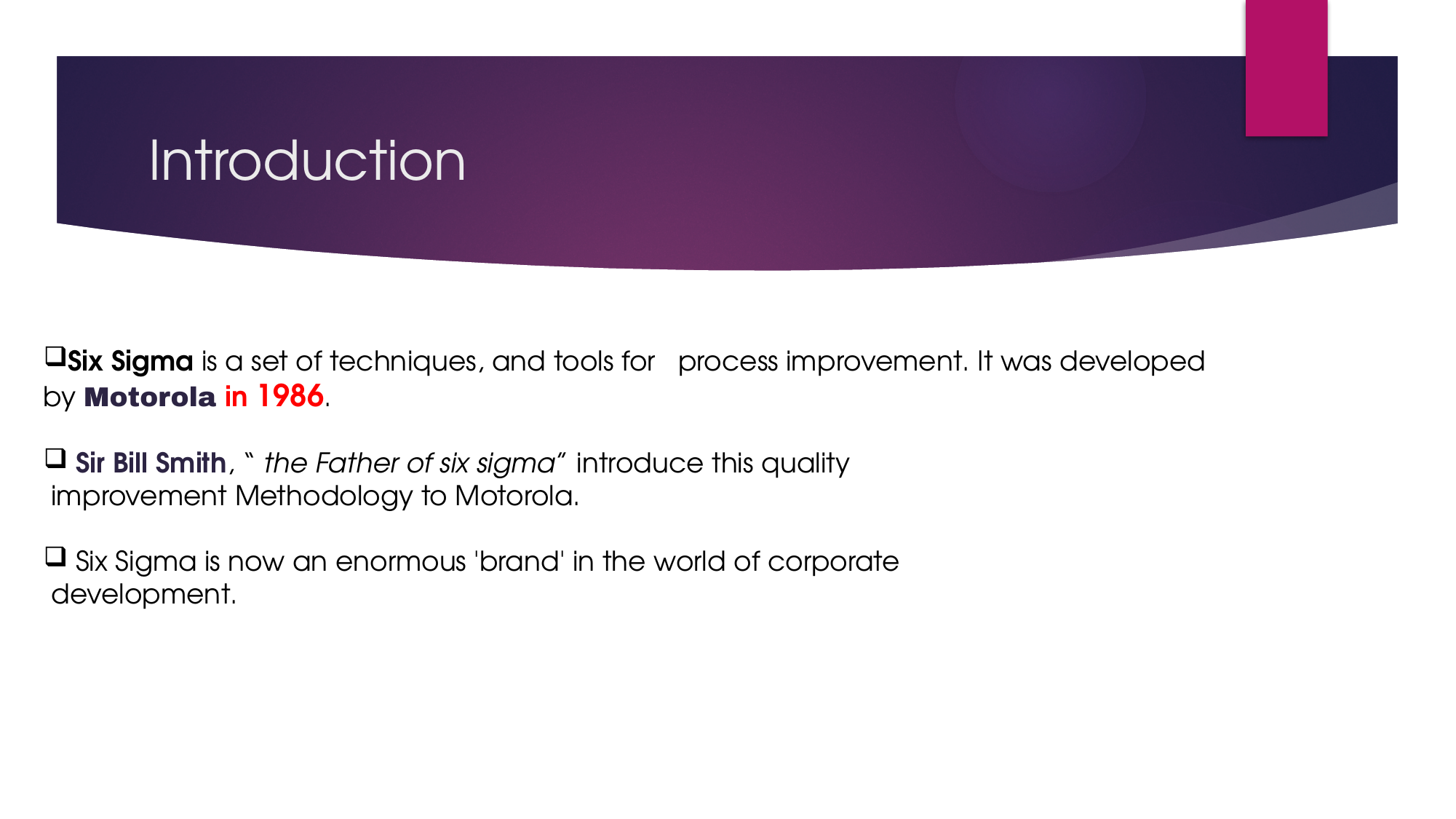

# Introduction
Six Sigma is a set of techniques, and tools for   process improvement. It was developed by Motorola in 1986.

 Sir Bill Smith, “ the Father of six sigma” introduce this quality
 improvement Methodology to Motorola.

 Six Sigma is now an enormous 'brand' in the world of corporate
 development.